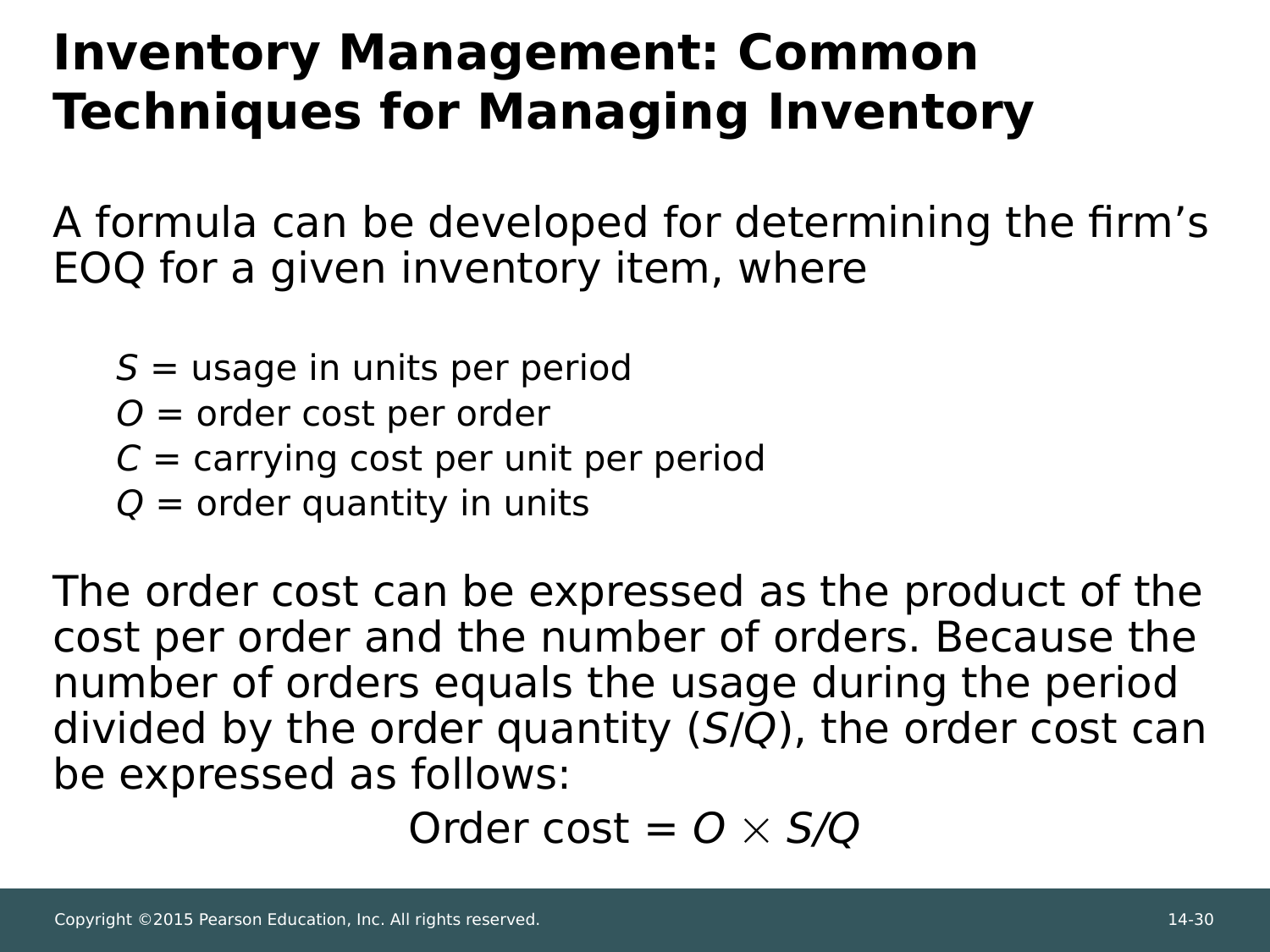

A formula can be developed for determining the firm’s EOQ for a given inventory item, where
S = usage in units per period
O = order cost per order
C = carrying cost per unit per period
Q = order quantity in units
The order cost can be expressed as the product of the cost per order and the number of orders. Because the number of orders equals the usage during the period divided by the order quantity (S/Q), the order cost can be expressed as follows:
Order cost = O × S/Q
# Inventory Management: Common Techniques for Managing Inventory